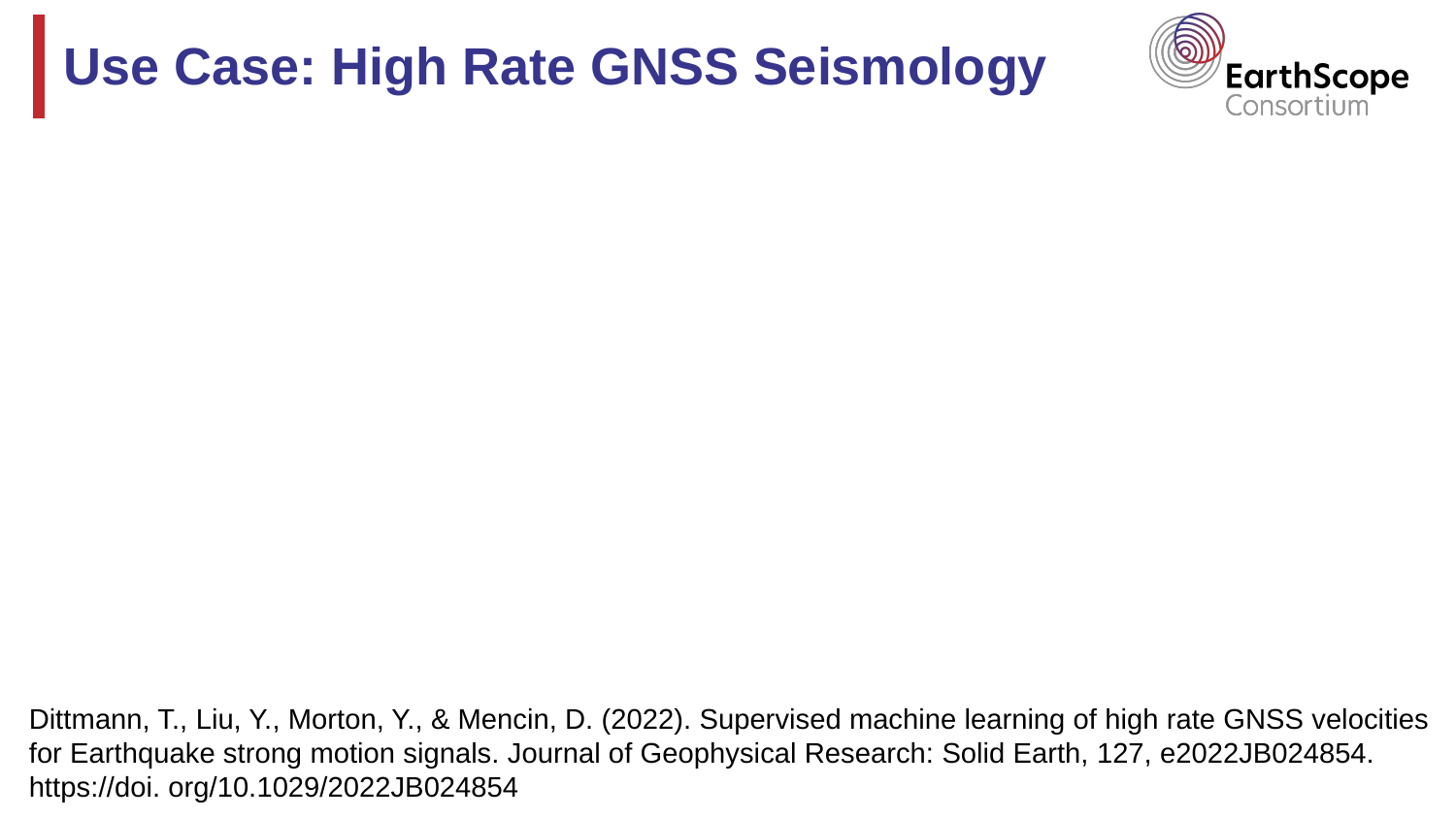

# Use Case: High Rate GNSS Seismology

Dittmann, T., Liu, Y., Morton, Y., & Mencin, D. (2022). Supervised machine learning of high rate GNSS velocities for Earthquake strong motion signals. Journal of Geophysical Research: Solid Earth, 127, e2022JB024854. https://doi. org/10.1029/2022JB024854